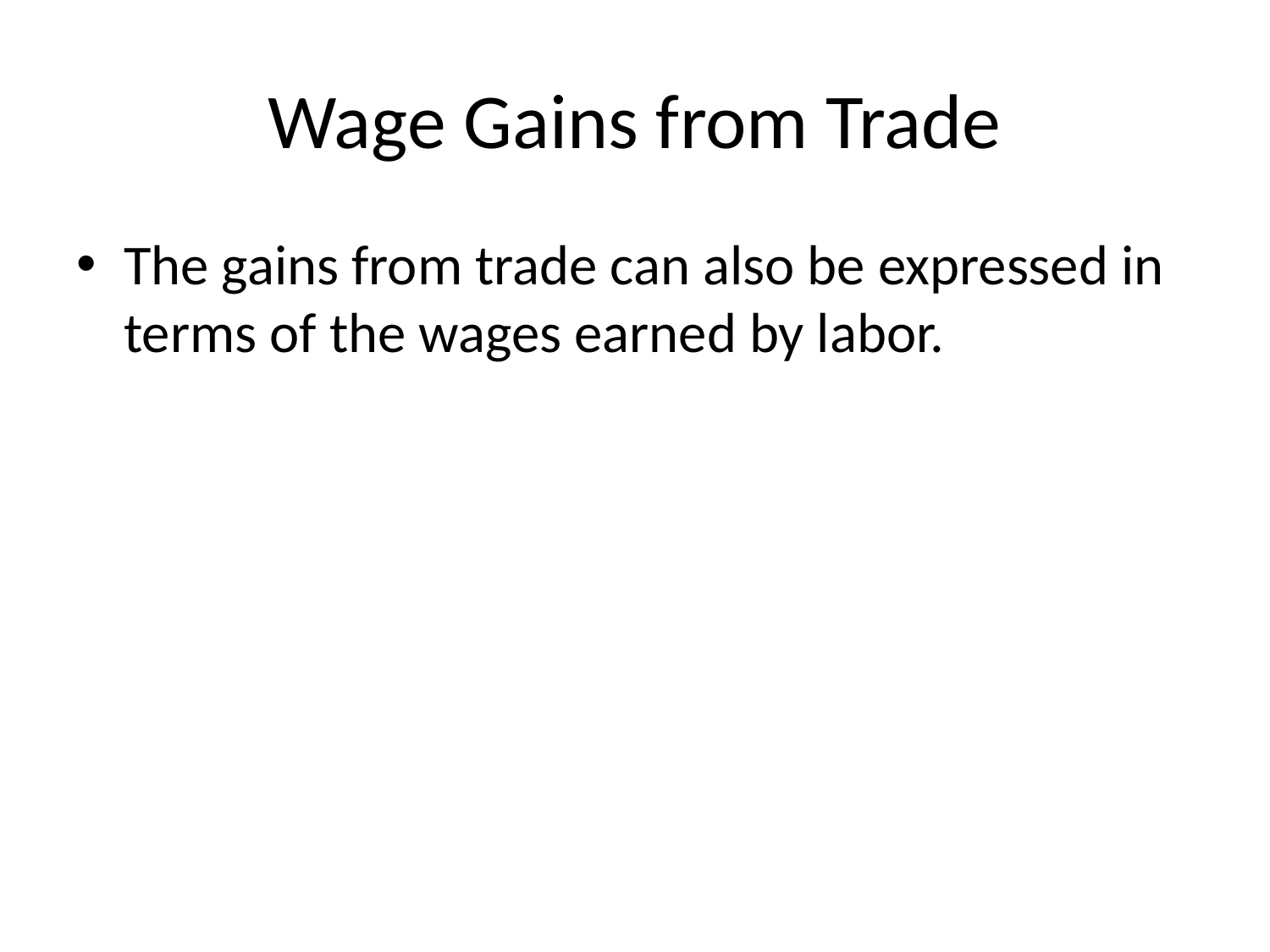

# Wage Gains from Trade
The gains from trade can also be expressed in terms of the wages earned by labor.